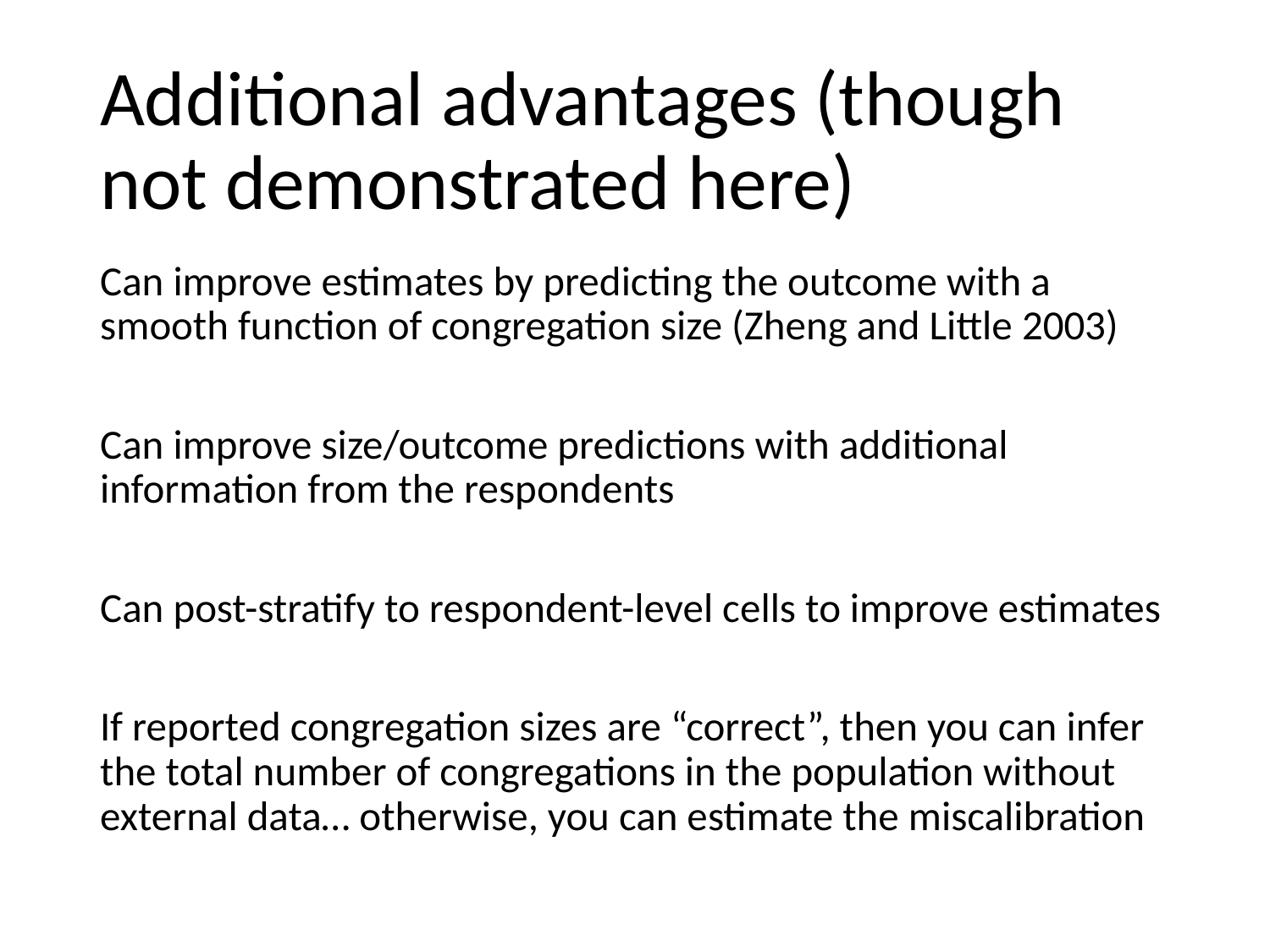

# Additional advantages (though not demonstrated here)
Can improve estimates by predicting the outcome with a smooth function of congregation size (Zheng and Little 2003)

Can improve size/outcome predictions with additional information from the respondents

Can post-stratify to respondent-level cells to improve estimates

If reported congregation sizes are “correct”, then you can infer the total number of congregations in the population without external data… otherwise, you can estimate the miscalibration